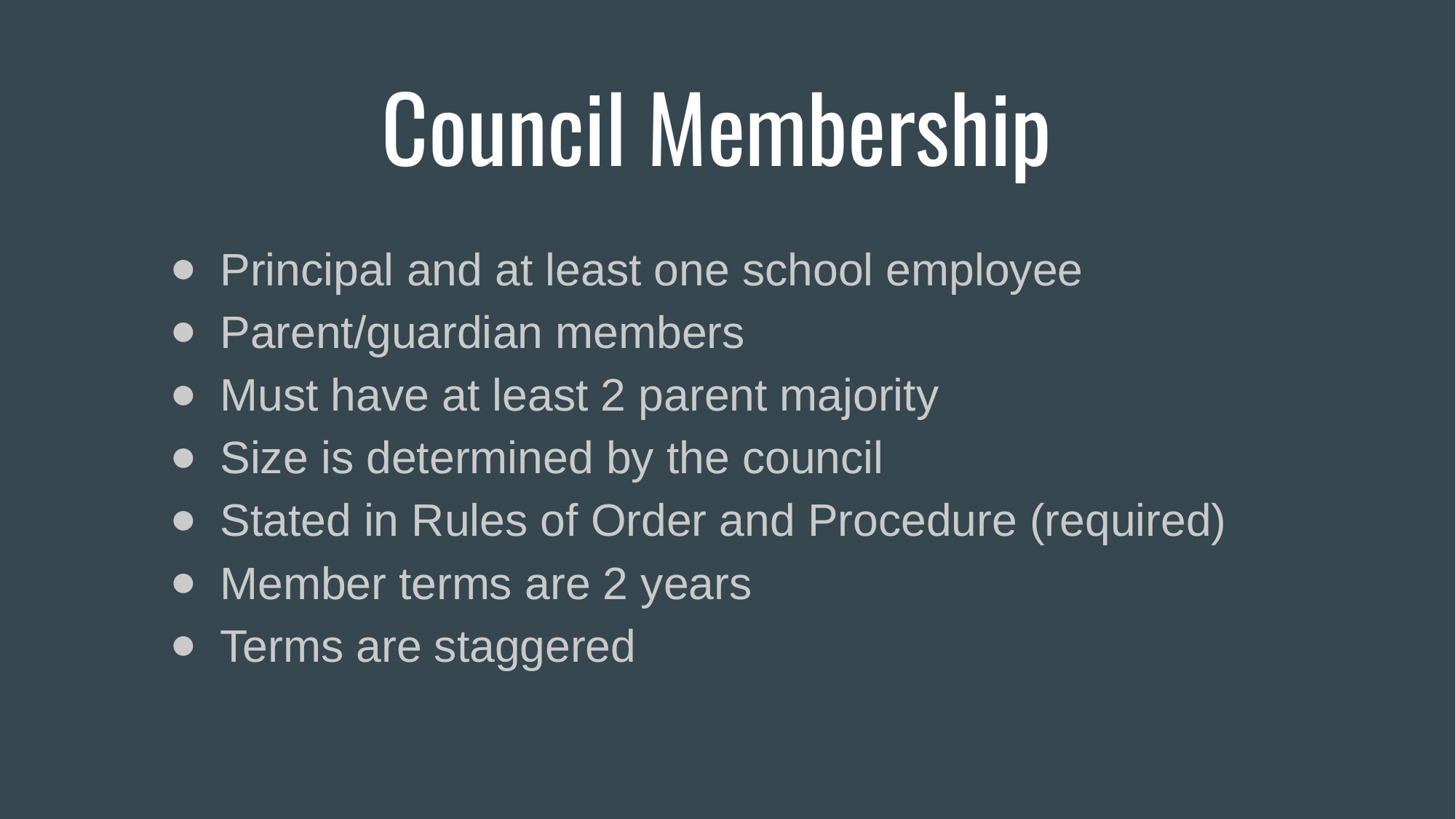

# Council Membership
Principal and at least one school employee
Parent/guardian members
Must have at least 2 parent majority
Size is determined by the council
Stated in Rules of Order and Procedure (required)
Member terms are 2 years
Terms are staggered